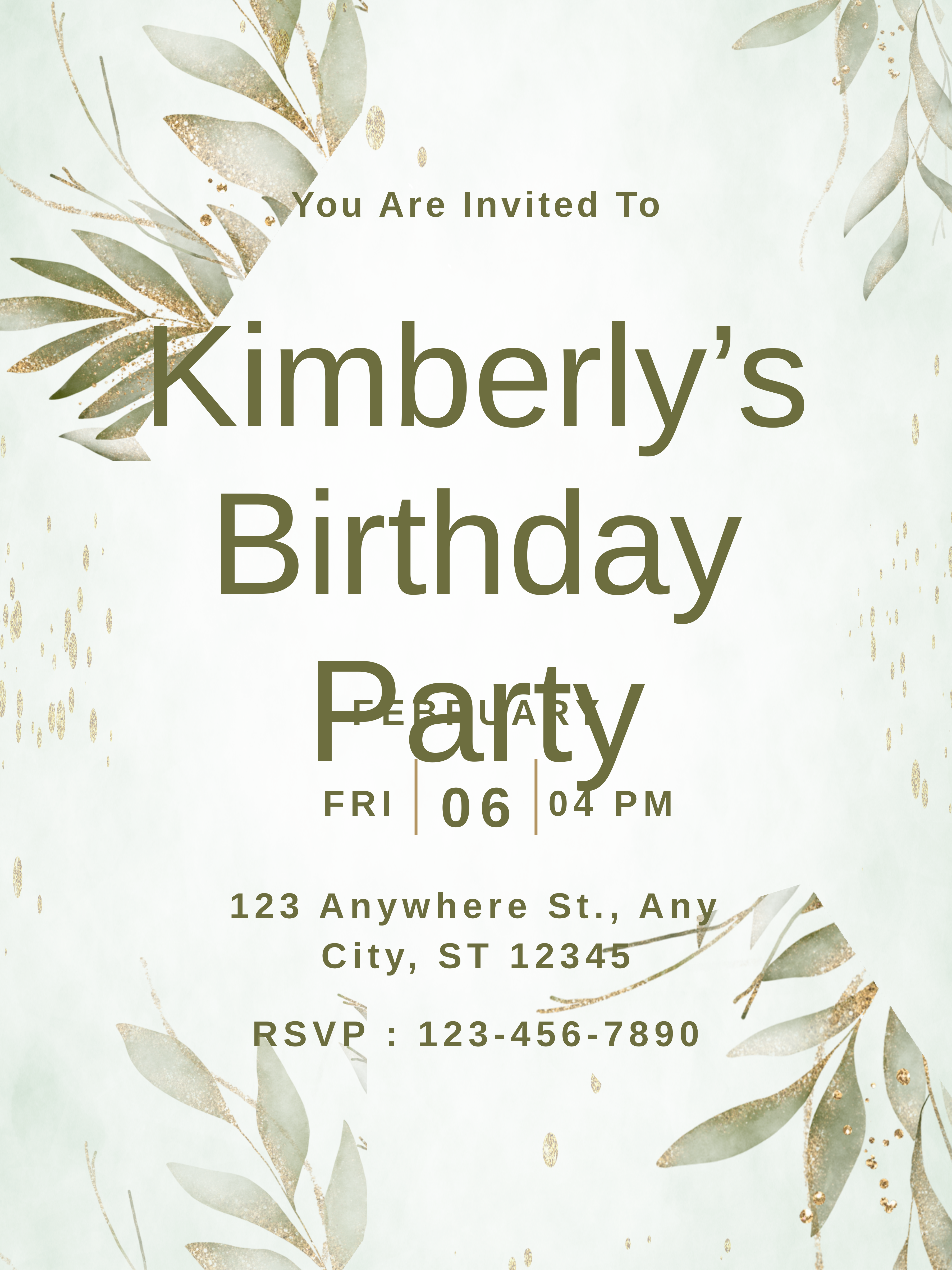

You Are Invited To
Kimberly’s Birthday Party

FEBRUARY

06
FRI
04 PM
123 Anywhere St., Any City, ST 12345

RSVP : 123-456-7890